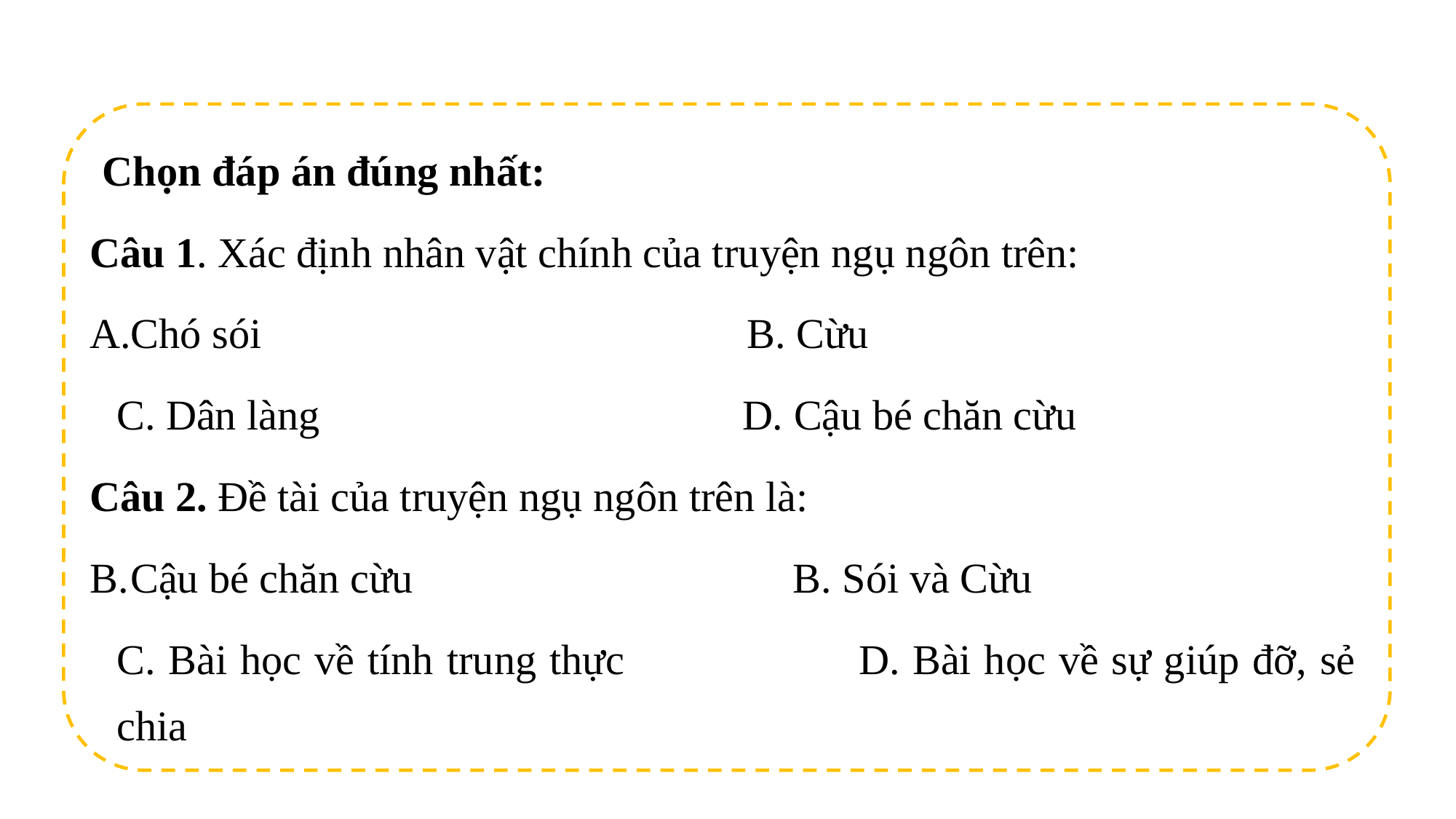

Chọn đáp án đúng nhất:
Câu 1. Xác định nhân vật chính của truyện ngụ ngôn trên:
Chó sói                                              B. Cừu
C. Dân làng                                        D. Cậu bé chăn cừu
Câu 2. Đề tài của truyện ngụ ngôn trên là:
Cậu bé chăn cừu                                    B. Sói và Cừu
C. Bài học về tính trung thực                  D. Bài học về sự giúp đỡ, sẻ chia